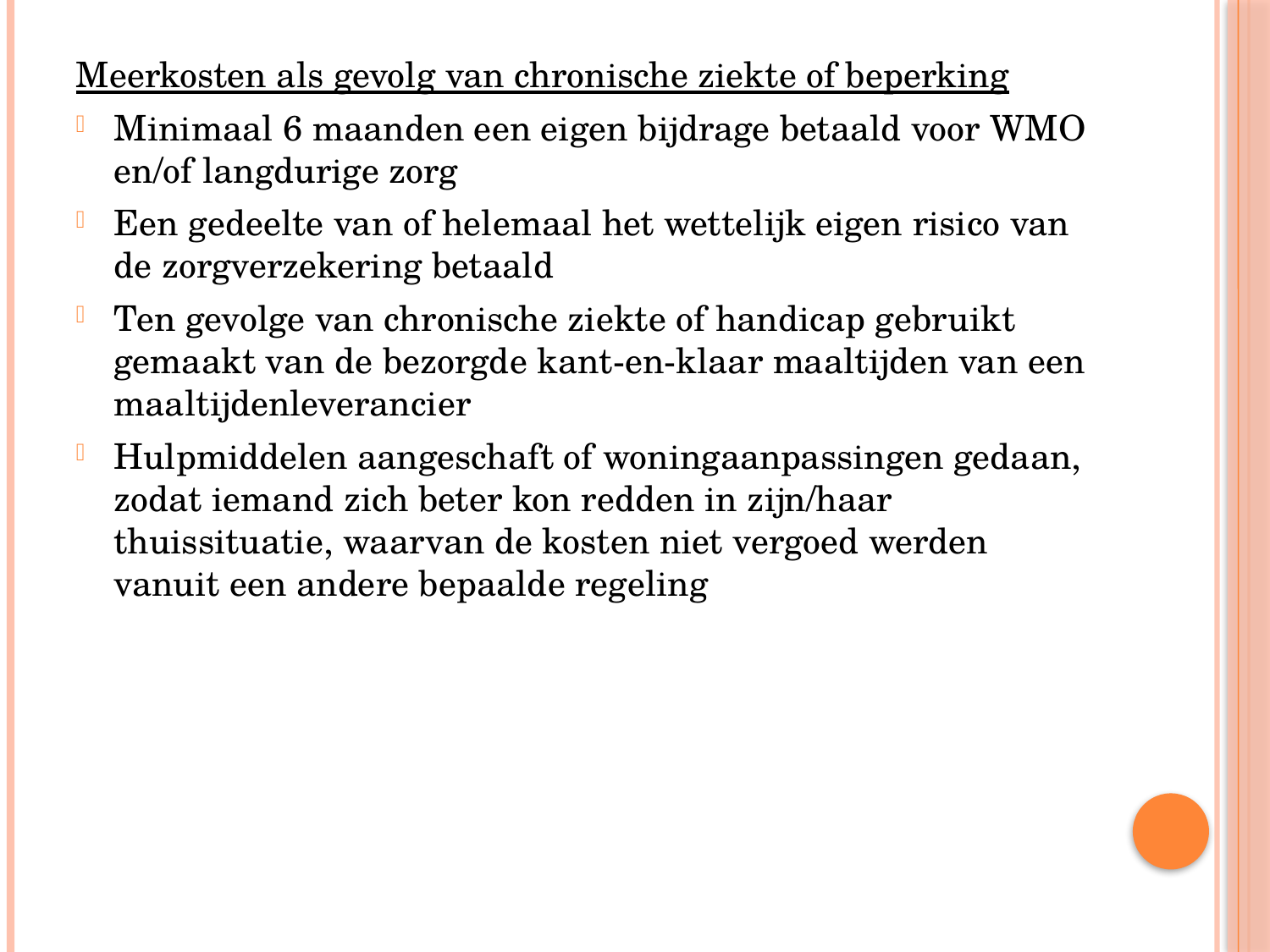

#
Meerkosten als gevolg van chronische ziekte of beperking
Minimaal 6 maanden een eigen bijdrage betaald voor WMO en/of langdurige zorg
Een gedeelte van of helemaal het wettelijk eigen risico van de zorgverzekering betaald
Ten gevolge van chronische ziekte of handicap gebruikt gemaakt van de bezorgde kant-en-klaar maaltijden van een maaltijdenleverancier
Hulpmiddelen aangeschaft of woningaanpassingen gedaan, zodat iemand zich beter kon redden in zijn/haar thuissituatie, waarvan de kosten niet vergoed werden vanuit een andere bepaalde regeling